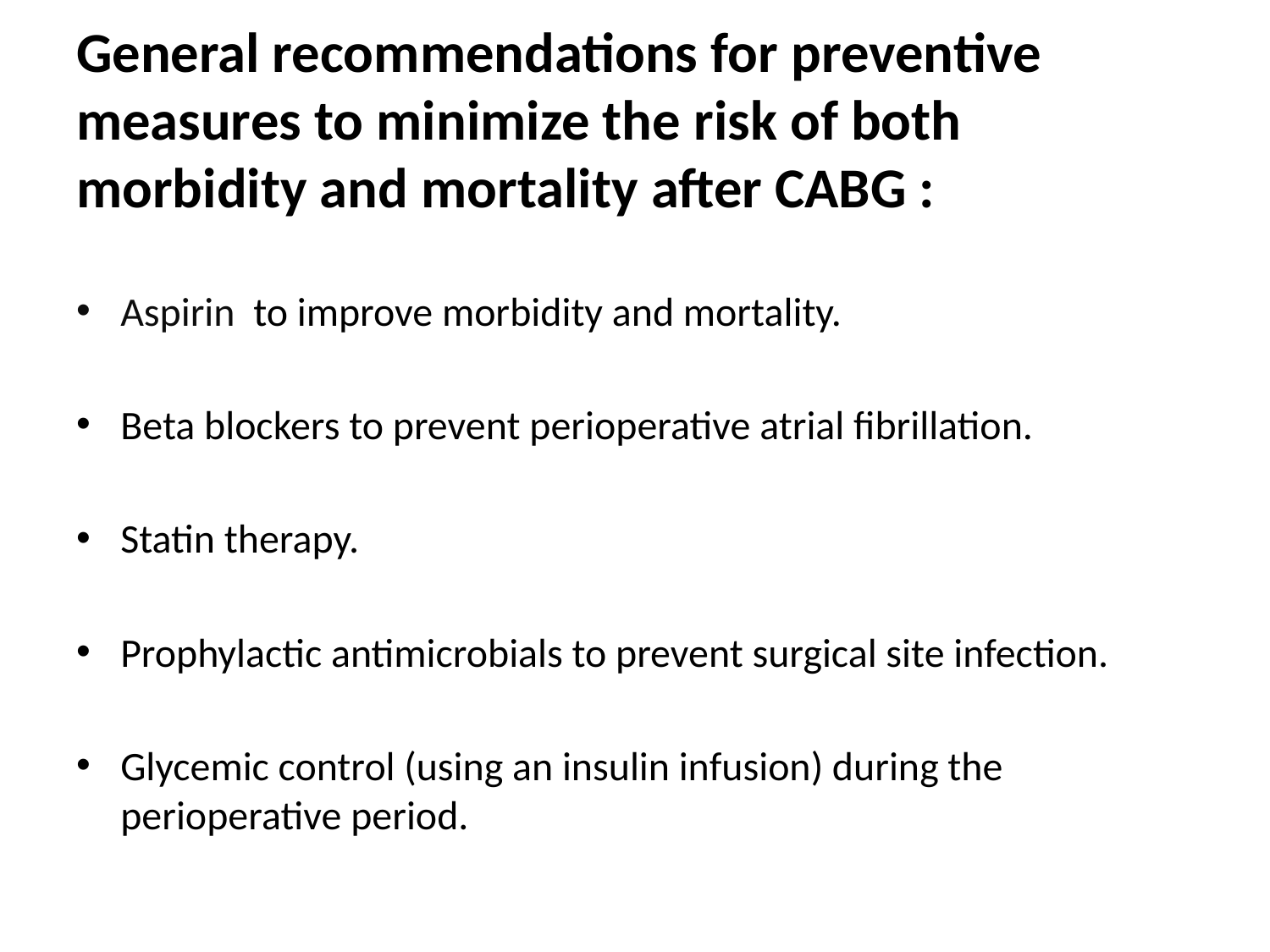

# General recommendations for preventive measures to minimize the risk of both morbidity and mortality after CABG :

Aspirin  to improve morbidity and mortality.

Beta blockers to prevent perioperative atrial fibrillation.

Statin therapy.

Prophylactic antimicrobials to prevent surgical site infection.

Glycemic control (using an insulin infusion) during the perioperative period.